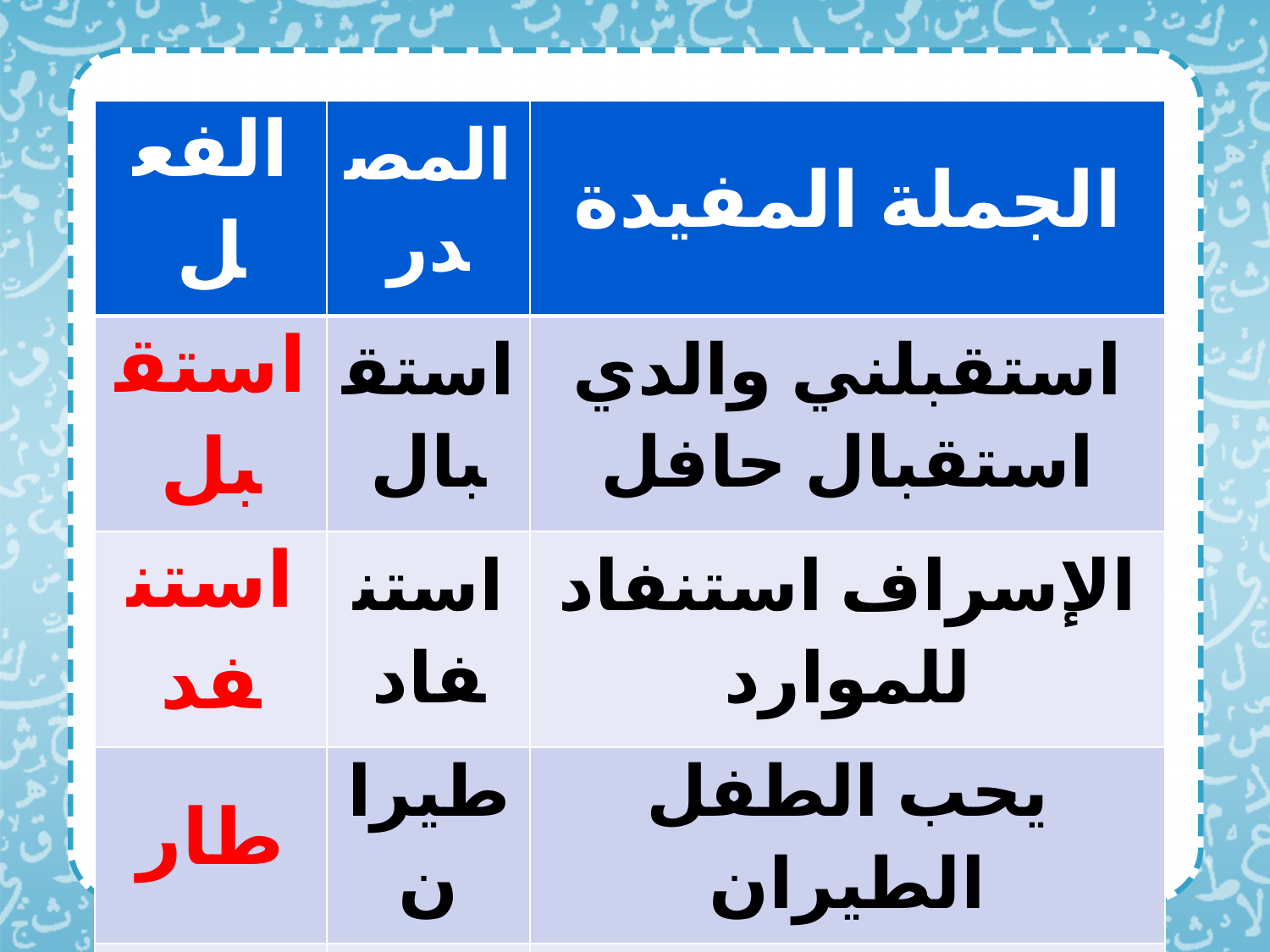

| الفعل | المصدر | الجملة المفيدة |
| --- | --- | --- |
| استقبل | استقبال | استقبلني والدي استقبال حافل |
| استنفد | استنفاد | الإسراف استنفاد للموارد |
| طار | طيران | يحب الطفل الطيران |
| سابق | سباق | فاز العداء بالسباق |